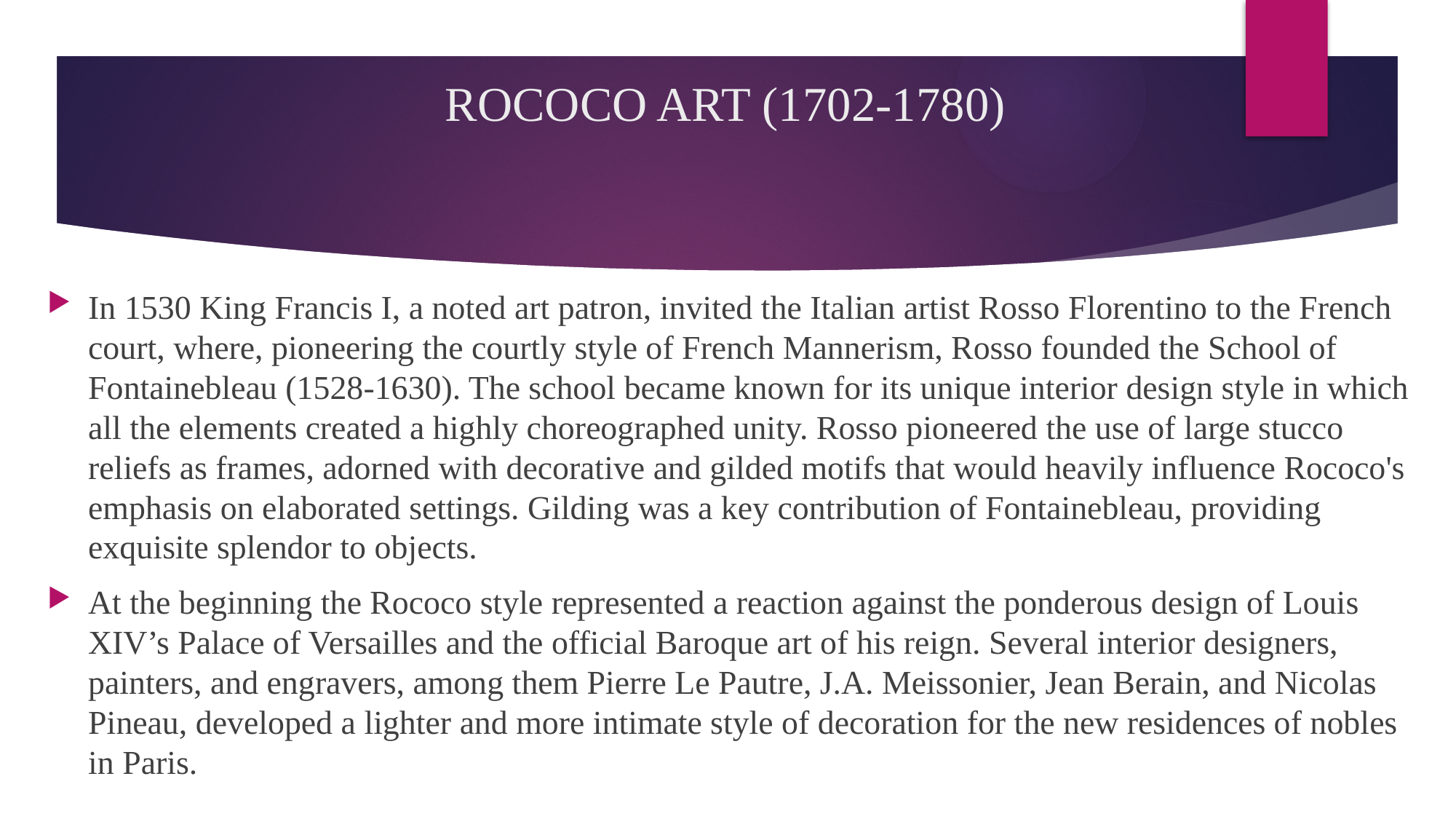

# ROCOCO ART (1702-1780)
In 1530 King Francis I, a noted art patron, invited the Italian artist Rosso Florentino to the French court, where, pioneering the courtly style of French Mannerism, Rosso founded the School of Fontainebleau (1528-1630). The school became known for its unique interior design style in which all the elements created a highly choreographed unity. Rosso pioneered the use of large stucco reliefs as frames, adorned with decorative and gilded motifs that would heavily influence Rococo's emphasis on elaborated settings. Gilding was a key contribution of Fontainebleau, providing exquisite splendor to objects.
At the beginning the Rococo style represented a reaction against the ponderous design of Louis XIV’s Palace of Versailles and the official Baroque art of his reign. Several interior designers, painters, and engravers, among them Pierre Le Pautre, J.A. Meissonier, Jean Berain, and Nicolas Pineau, developed a lighter and more intimate style of decoration for the new residences of nobles in Paris.